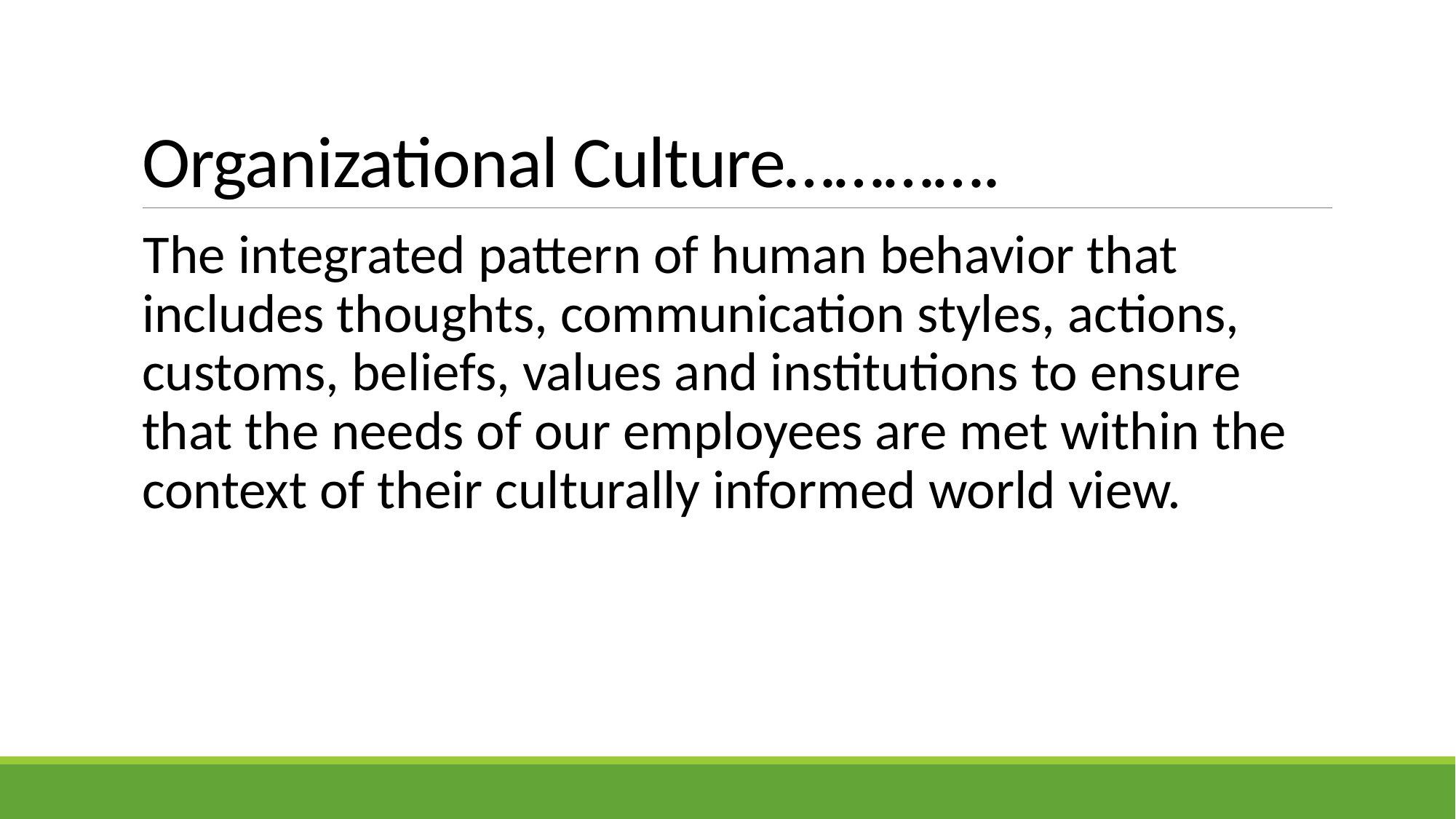

# Organizational Culture………….
The integrated pattern of human behavior that includes thoughts, communication styles, actions, customs, beliefs, values and institutions to ensure that the needs of our employees are met within the context of their culturally informed world view.